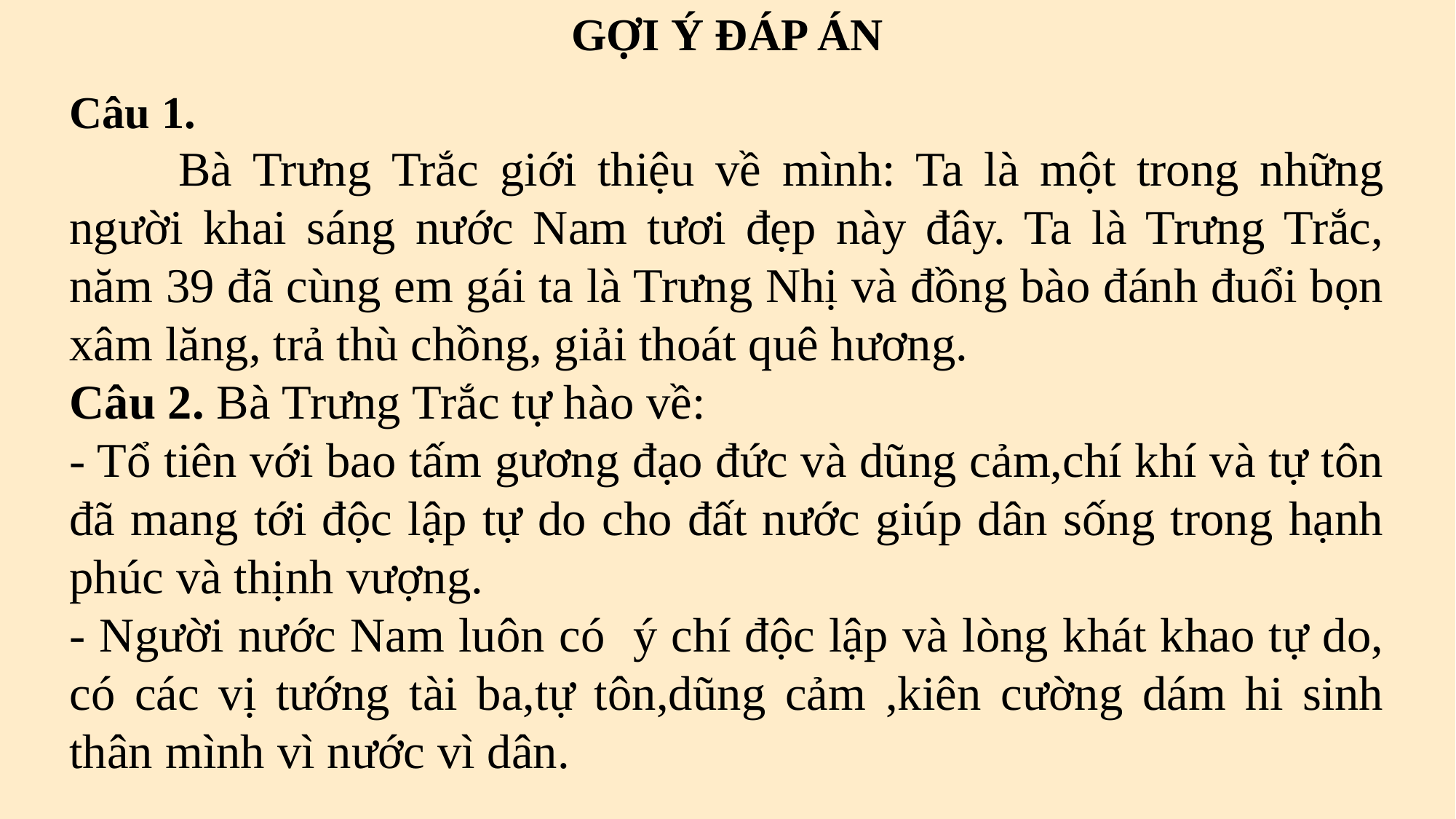

GỢI Ý ĐÁP ÁN
Câu 1.
	Bà Trưng Trắc giới thiệu về mình: Ta là một trong những người khai sáng nước Nam tươi đẹp này đây. Ta là Trưng Trắc, năm 39 đã cùng em gái ta là Trưng Nhị và đồng bào đánh đuổi bọn xâm lăng, trả thù chồng, giải thoát quê hương.
Câu 2. Bà Trưng Trắc tự hào về:
- Tổ tiên với bao tấm gương đạo đức và dũng cảm,chí khí và tự tôn đã mang tới độc lập tự do cho đất nước giúp dân sống trong hạnh phúc và thịnh vượng.
- Người nước Nam luôn có  ý chí độc lập và lòng khát khao tự do, có các vị tướng tài ba,tự tôn,dũng cảm ,kiên cường dám hi sinh thân mình vì nước vì dân.